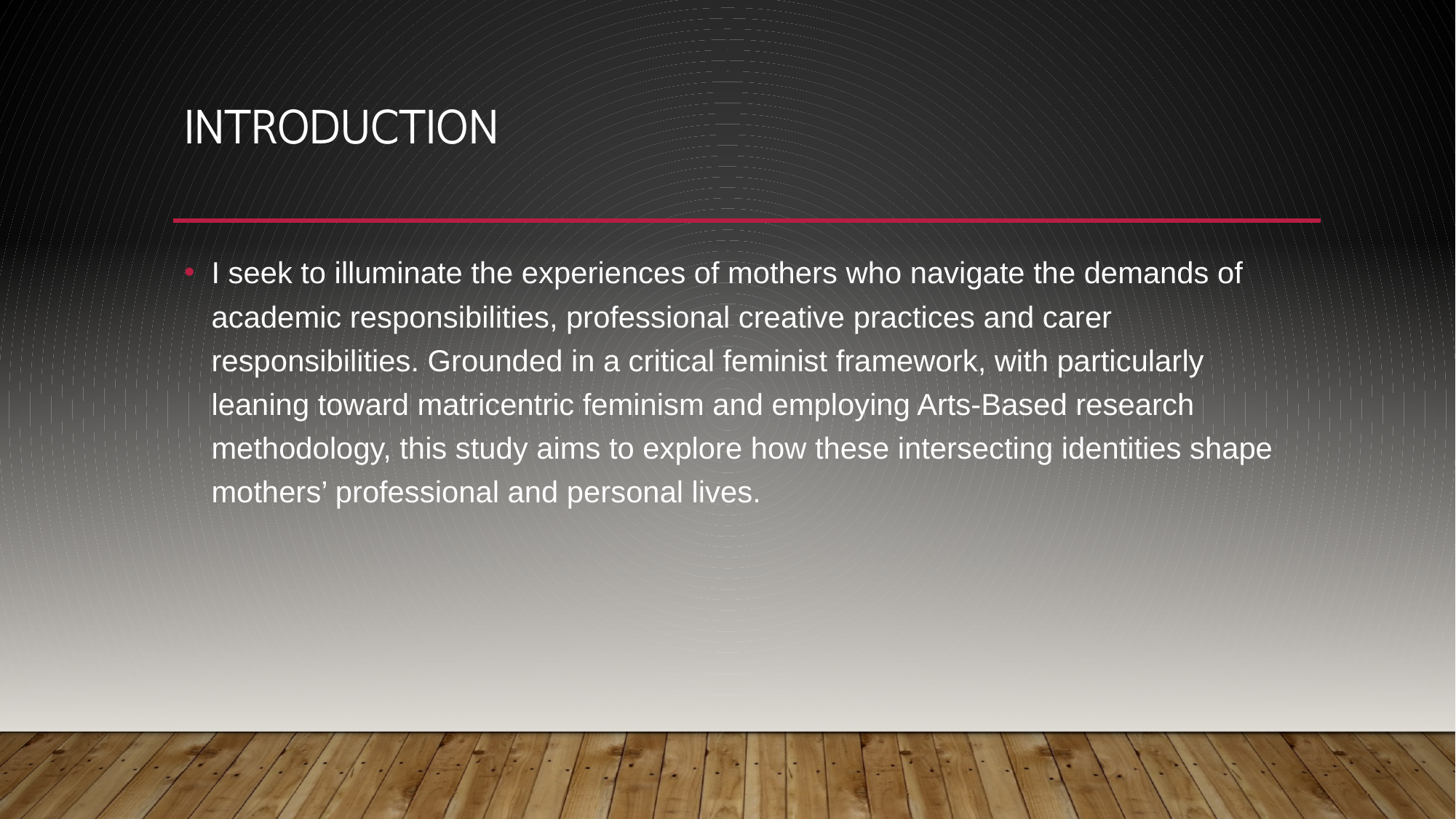

# Introduction
I seek to illuminate the experiences of mothers who navigate the demands of academic responsibilities, professional creative practices and carer responsibilities. Grounded in a critical feminist framework, with particularly leaning toward matricentric feminism and employing Arts-Based research methodology, this study aims to explore how these intersecting identities shape mothers’ professional and personal lives.